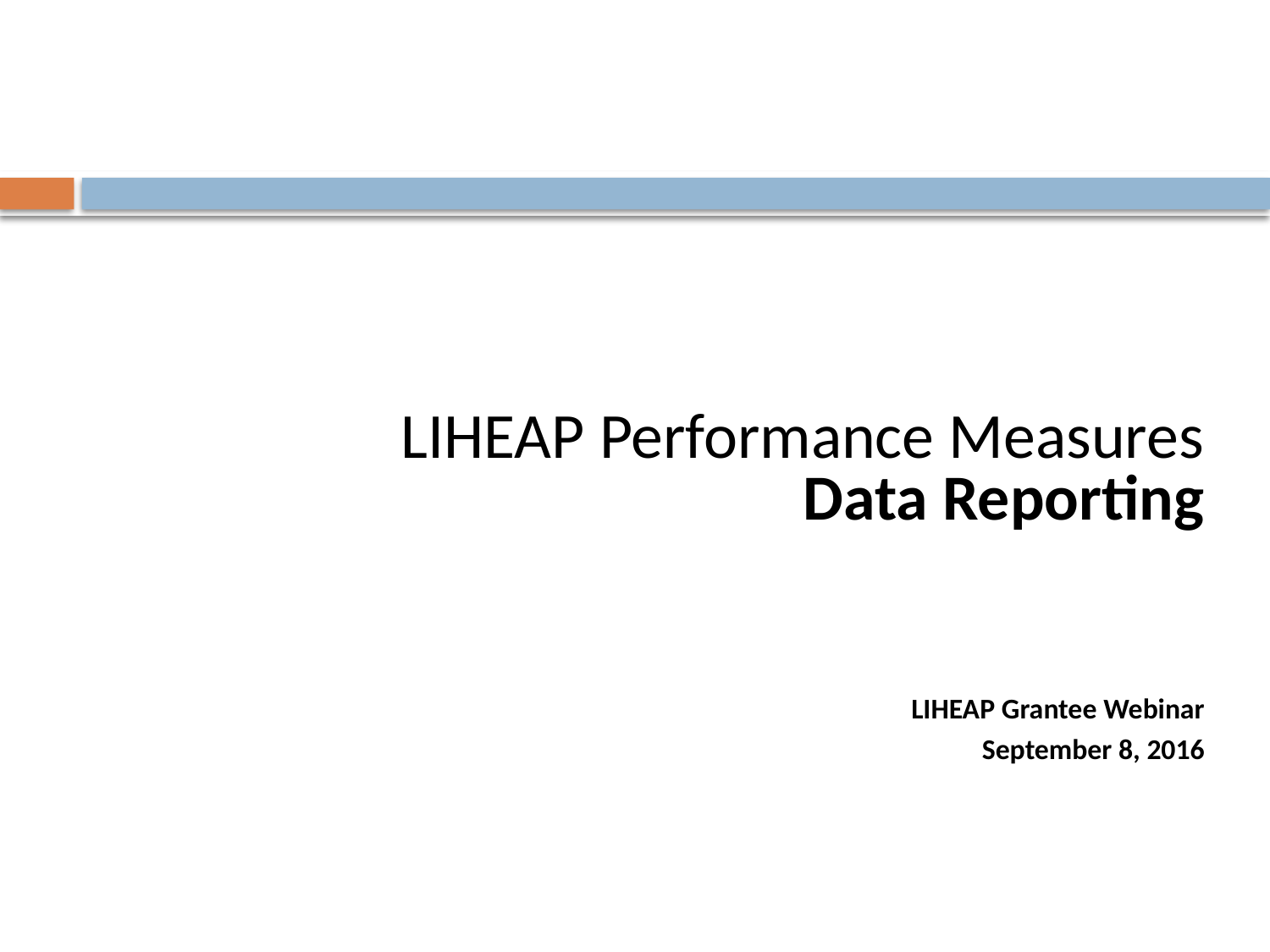

# LIHEAP Performance Measures Data Reporting
LIHEAP Grantee Webinar
September 8, 2016